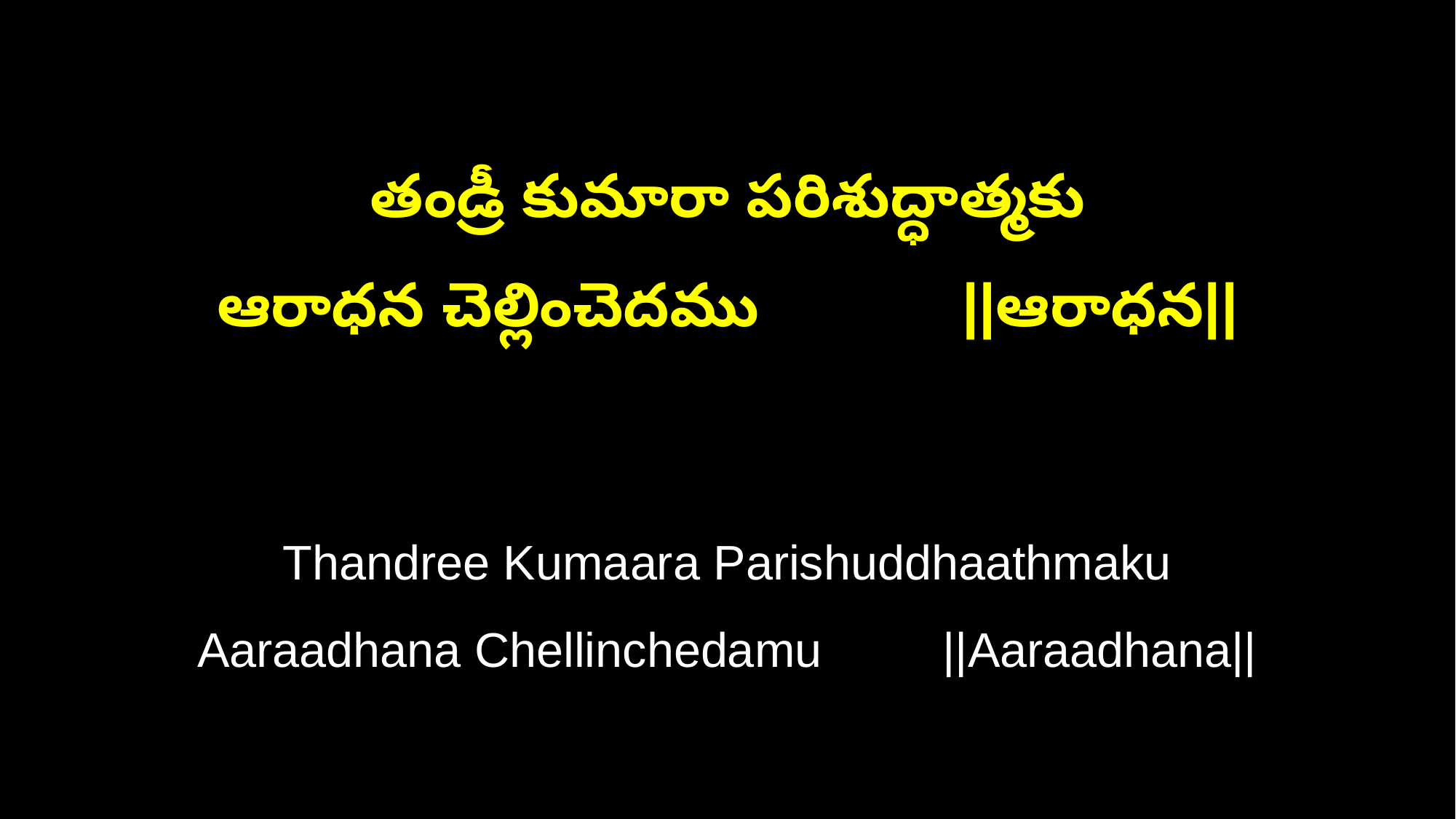

తండ్రీ కుమారా పరిశుద్ధాత్మకు
ఆరాధన చెల్లించెదము            ||ఆరాధన||
Thandree Kumaara Parishuddhaathmaku
Aaraadhana Chellinchedamu         ||Aaraadhana||